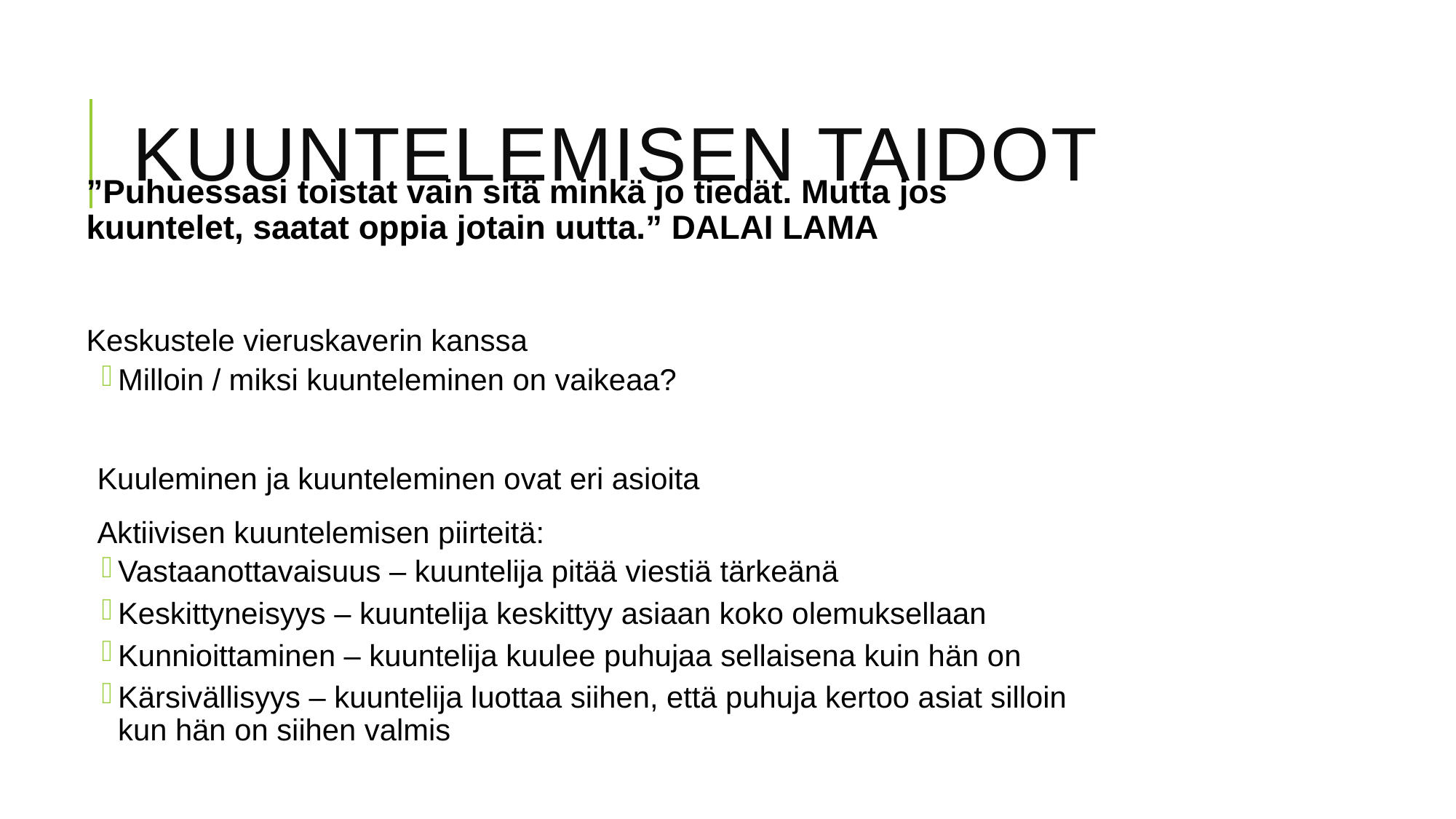

# Kuuntelemisen taidot
”Puhuessasi toistat vain sitä minkä jo tiedät. Mutta jos kuuntelet, saatat oppia jotain uutta.” DALAI LAMA

Keskustele vieruskaverin kanssa
Milloin / miksi kuunteleminen on vaikeaa?

Kuuleminen ja kuunteleminen ovat eri asioita
Aktiivisen kuuntelemisen piirteitä:
Vastaanottavaisuus – kuuntelija pitää viestiä tärkeänä
Keskittyneisyys – kuuntelija keskittyy asiaan koko olemuksellaan
Kunnioittaminen – kuuntelija kuulee puhujaa sellaisena kuin hän on
Kärsivällisyys – kuuntelija luottaa siihen, että puhuja kertoo asiat silloin kun hän on siihen valmis